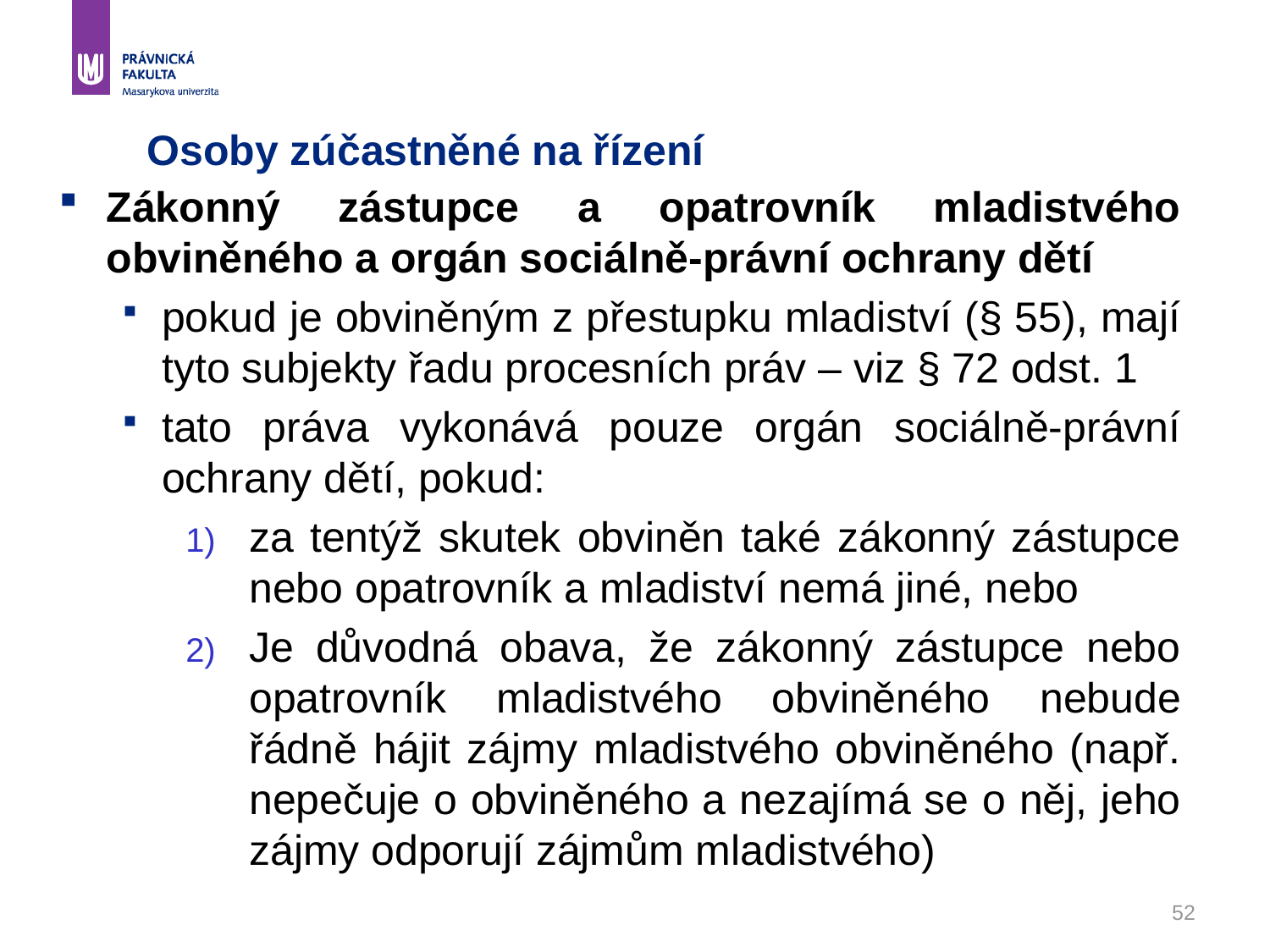

# Osoby zúčastněné na řízení
Zákonný zástupce a opatrovník mladistvého obviněného a orgán sociálně-právní ochrany dětí
pokud je obviněným z přestupku mladiství (§ 55), mají tyto subjekty řadu procesních práv – viz § 72 odst. 1
tato práva vykonává pouze orgán sociálně-právní ochrany dětí, pokud:
za tentýž skutek obviněn také zákonný zástupce nebo opatrovník a mladiství nemá jiné, nebo
Je důvodná obava, že zákonný zástupce nebo opatrovník mladistvého obviněného nebude řádně hájit zájmy mladistvého obviněného (např. nepečuje o obviněného a nezajímá se o něj, jeho zájmy odporují zájmům mladistvého)

52